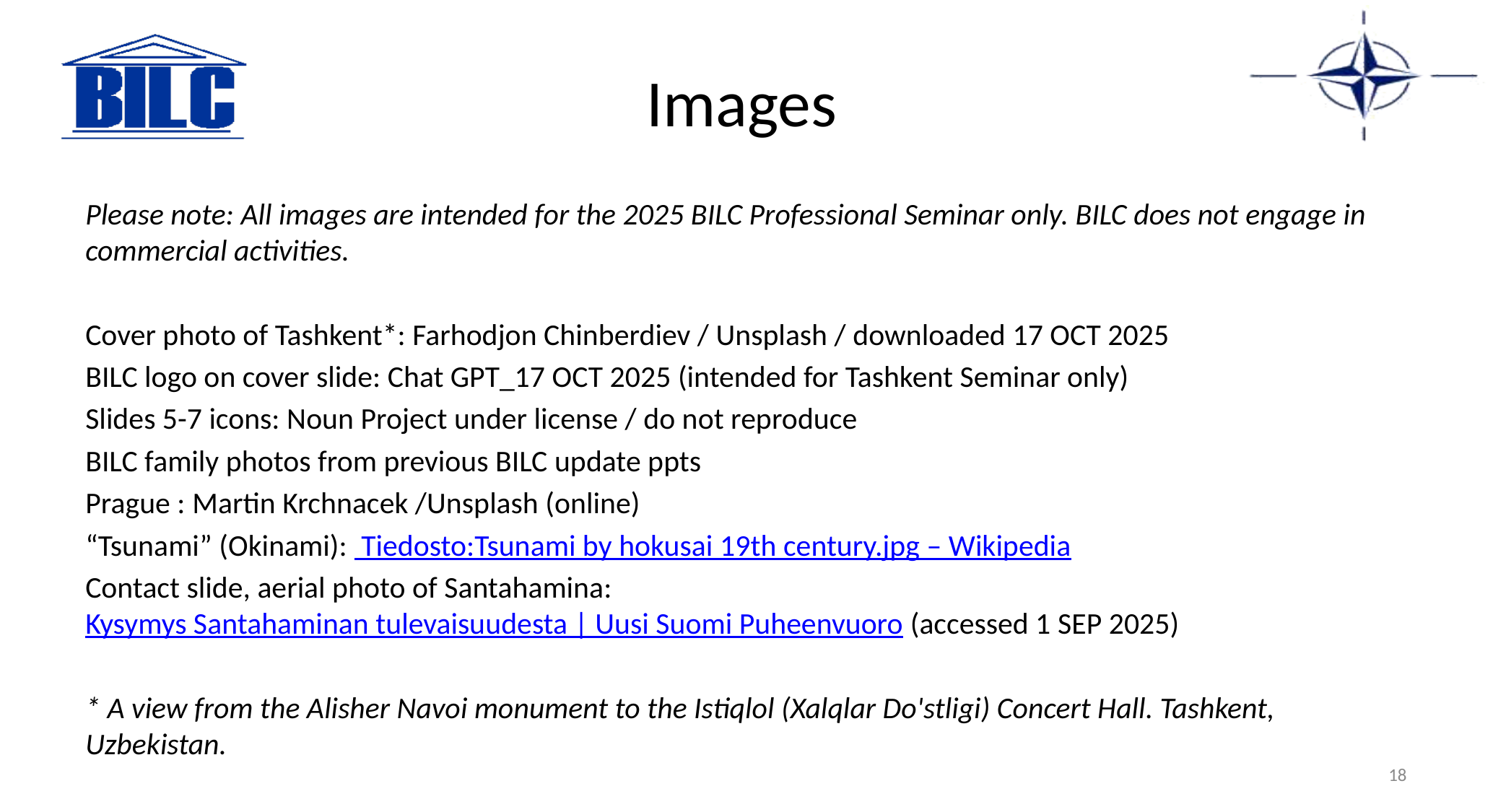

# Images
Please note: All images are intended for the 2025 BILC Professional Seminar only. BILC does not engage in commercial activities.

Cover photo of Tashkent*: Farhodjon Chinberdiev / Unsplash / downloaded 17 OCT 2025
BILC logo on cover slide: Chat GPT_17 OCT 2025 (intended for Tashkent Seminar only)
Slides 5-7 icons: Noun Project under license / do not reproduce
BILC family photos from previous BILC update ppts
Prague : Martin Krchnacek /Unsplash (online)
“Tsunami” (Okinami):  Tiedosto:Tsunami by hokusai 19th century.jpg – Wikipedia
Contact slide, aerial photo of Santahamina: Kysymys Santahaminan tulevaisuudesta | Uusi Suomi Puheenvuoro (accessed 1 SEP 2025)

* A view from the Alisher Navoi monument to the Istiqlol (Xalqlar Do'stligi) Concert Hall. Tashkent, Uzbekistan.
18